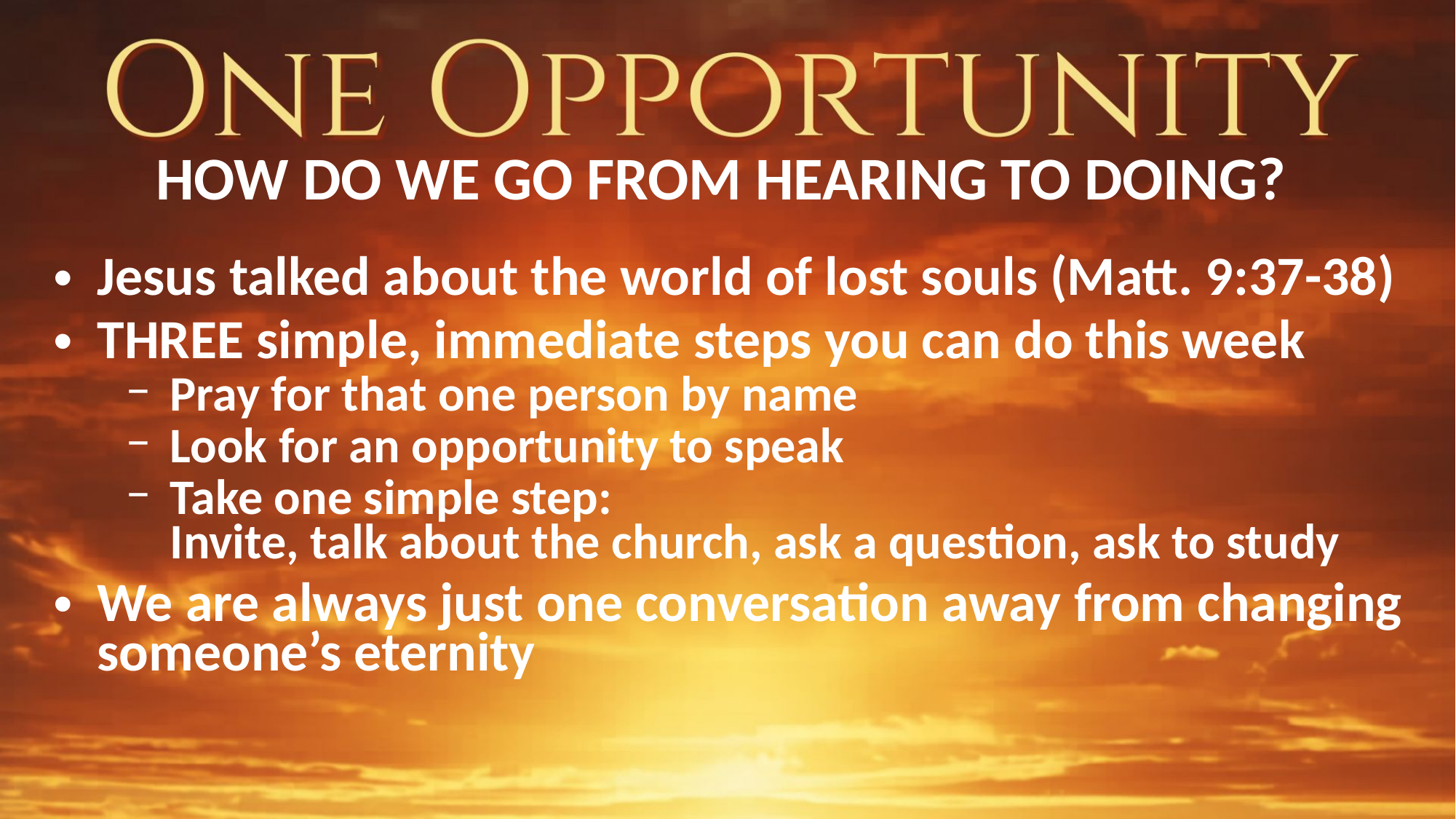

HOW DO WE GO FROM HEARING TO DOING?
Jesus talked about the world of lost souls (Matt. 9:37-38)
THREE simple, immediate steps you can do this week
Pray for that one person by name
Look for an opportunity to speak
Take one simple step:
Invite, talk about the church, ask a question, ask to study
We are always just one conversation away from changing someone’s eternity